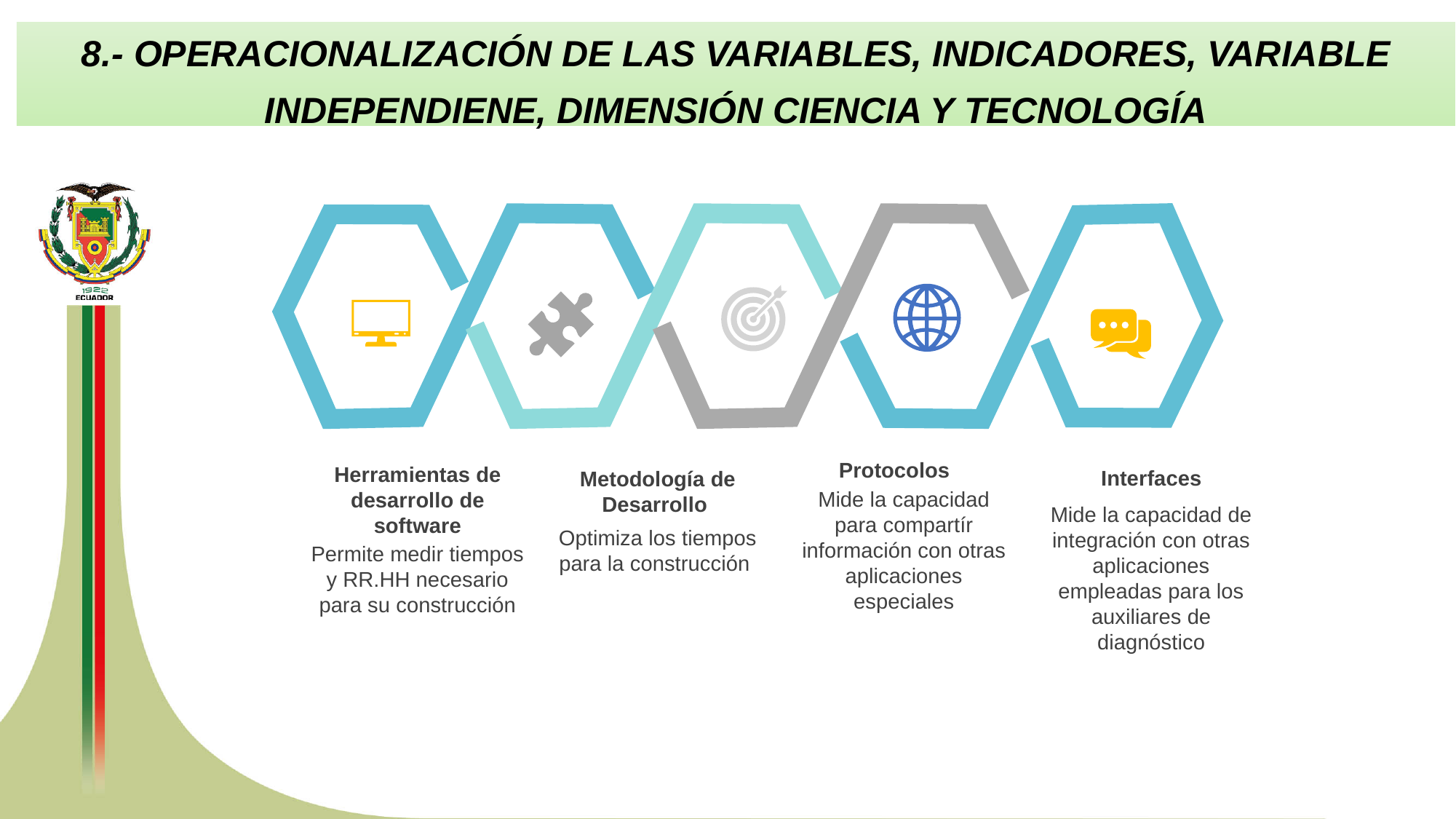

8.- OPERACIONALIZACIÓN DE LAS VARIABLES, INDICADORES, VARIABLE INDEPENDIENE, DIMENSIÓN CIENCIA Y TECNOLOGÍA

Protocolos
Mide la capacidad para compartír información con otras aplicaciones especiales
Herramientas de desarrollo de software
Permite medir tiempos y RR.HH necesario para su construcción
Interfaces
Mide la capacidad de integración con otras aplicaciones empleadas para los auxiliares de diagnóstico
Metodología de Desarrollo
Optimiza los tiempos para la construcción